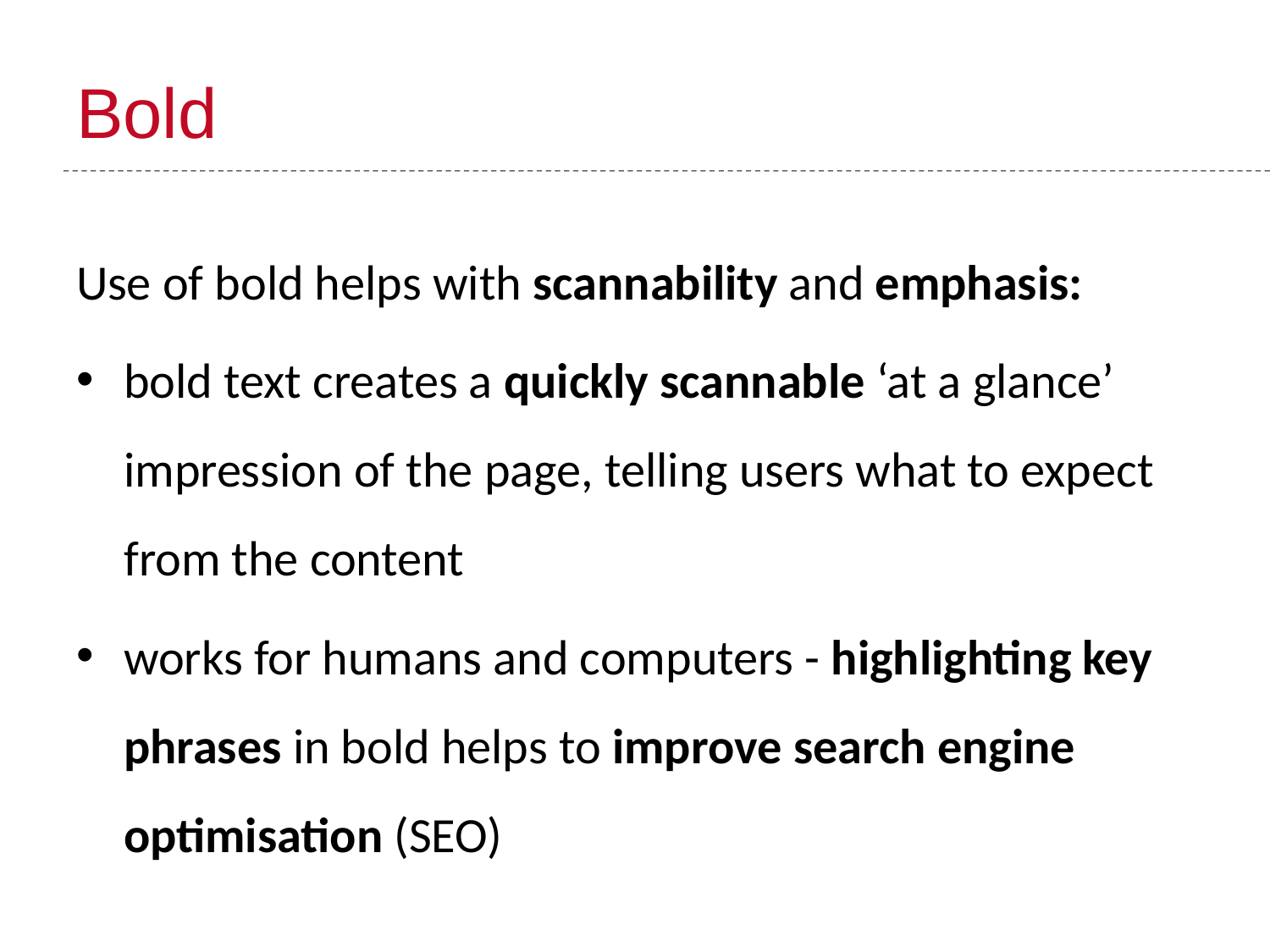

# Bold
Use of bold helps with scannability and emphasis:
bold text creates a quickly scannable ‘at a glance’ impression of the page, telling users what to expect from the content
works for humans and computers - highlighting key phrases in bold helps to improve search engine optimisation (SEO)